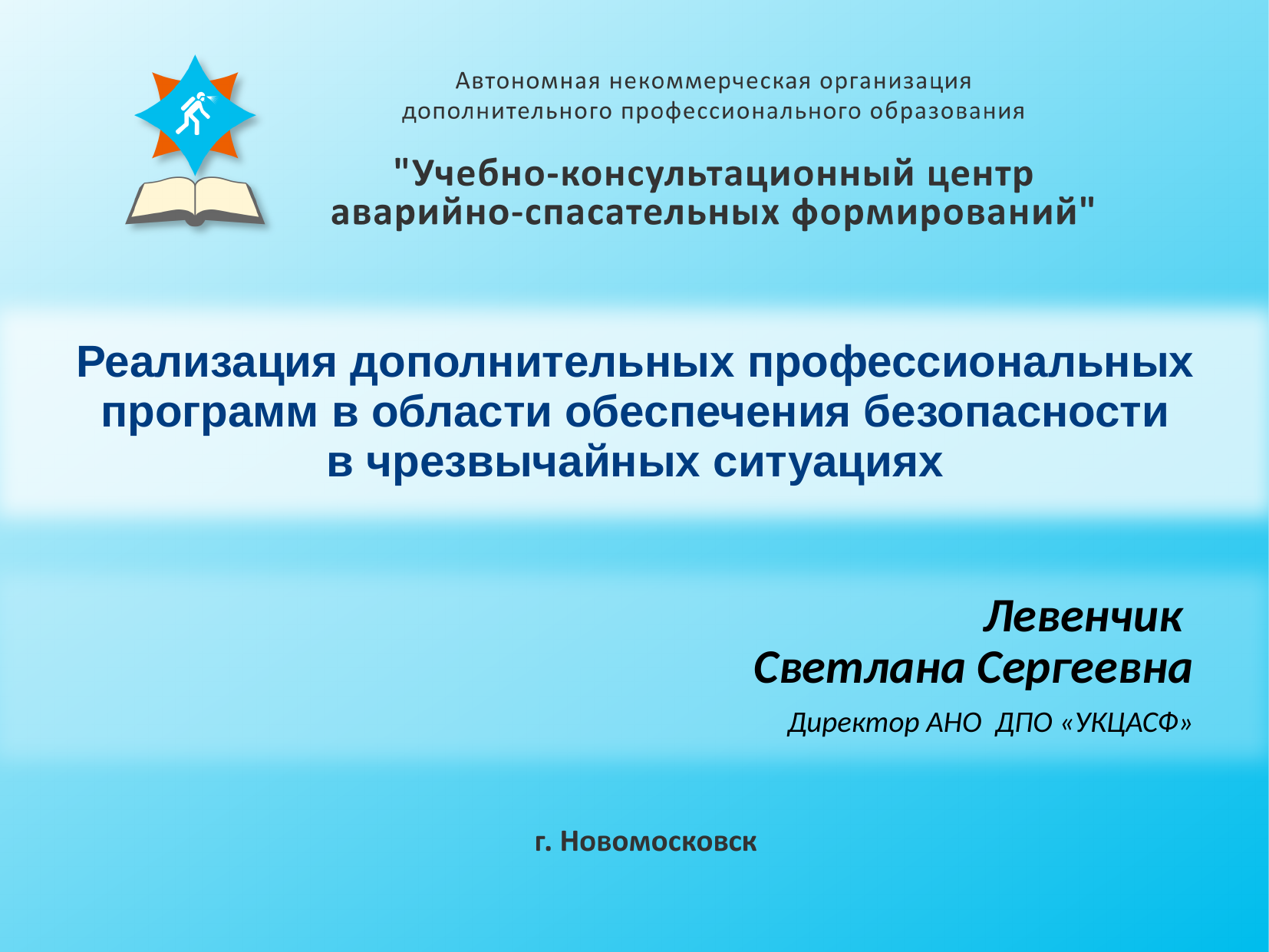

Реализация дополнительных профессиональных программ в области обеспечения безопасности
в чрезвычайных ситуациях

Левенчик
Светлана Сергеевна
Директор АНО  ДПО «УКЦАСФ»